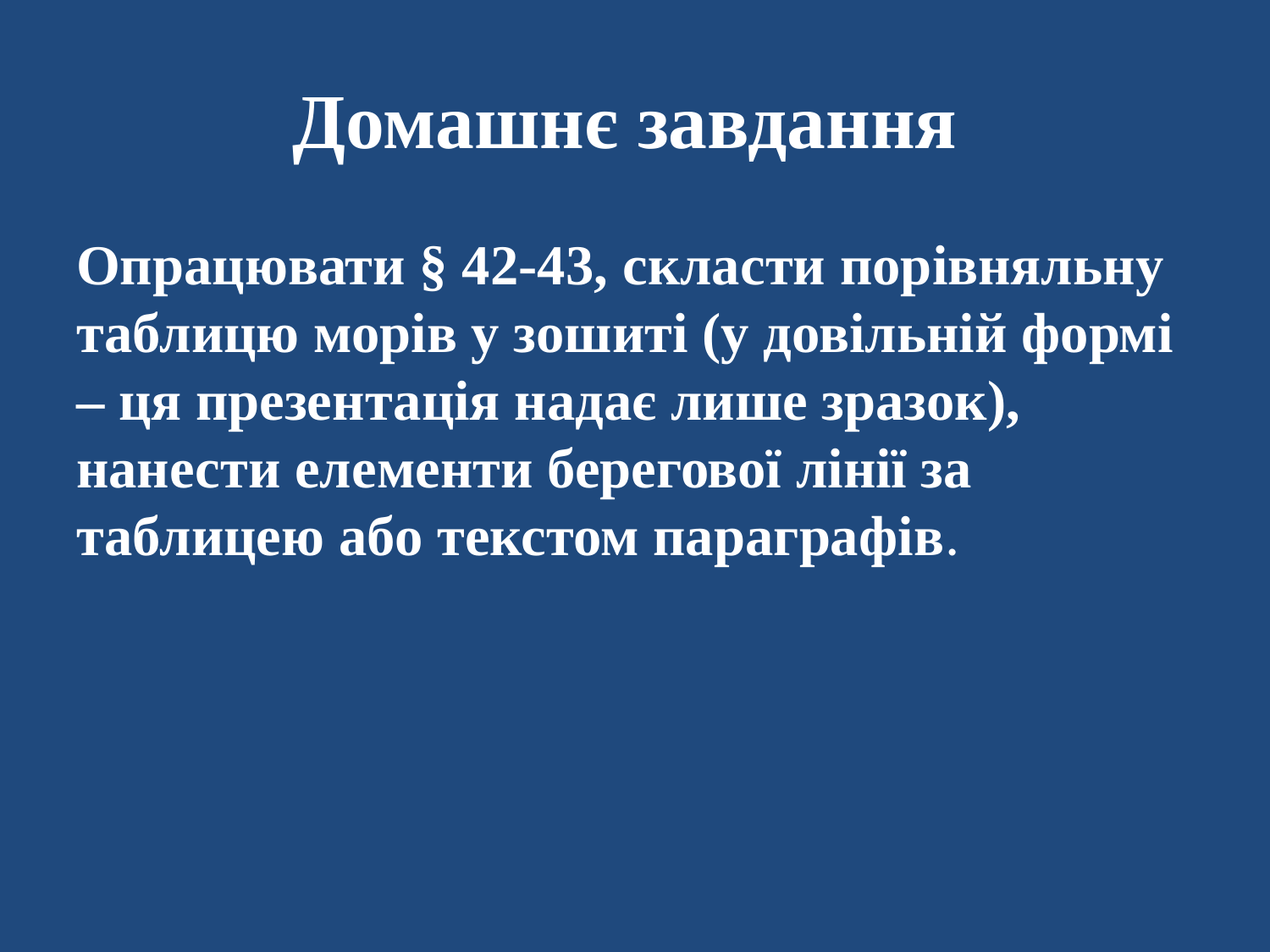

# Домашнє завдання
Опрацювати § 42-43, скласти порівняльну таблицю морів у зошиті (у довільній формі – ця презентація надає лише зразок), нанести елементи берегової лінії за таблицею або текстом параграфів.